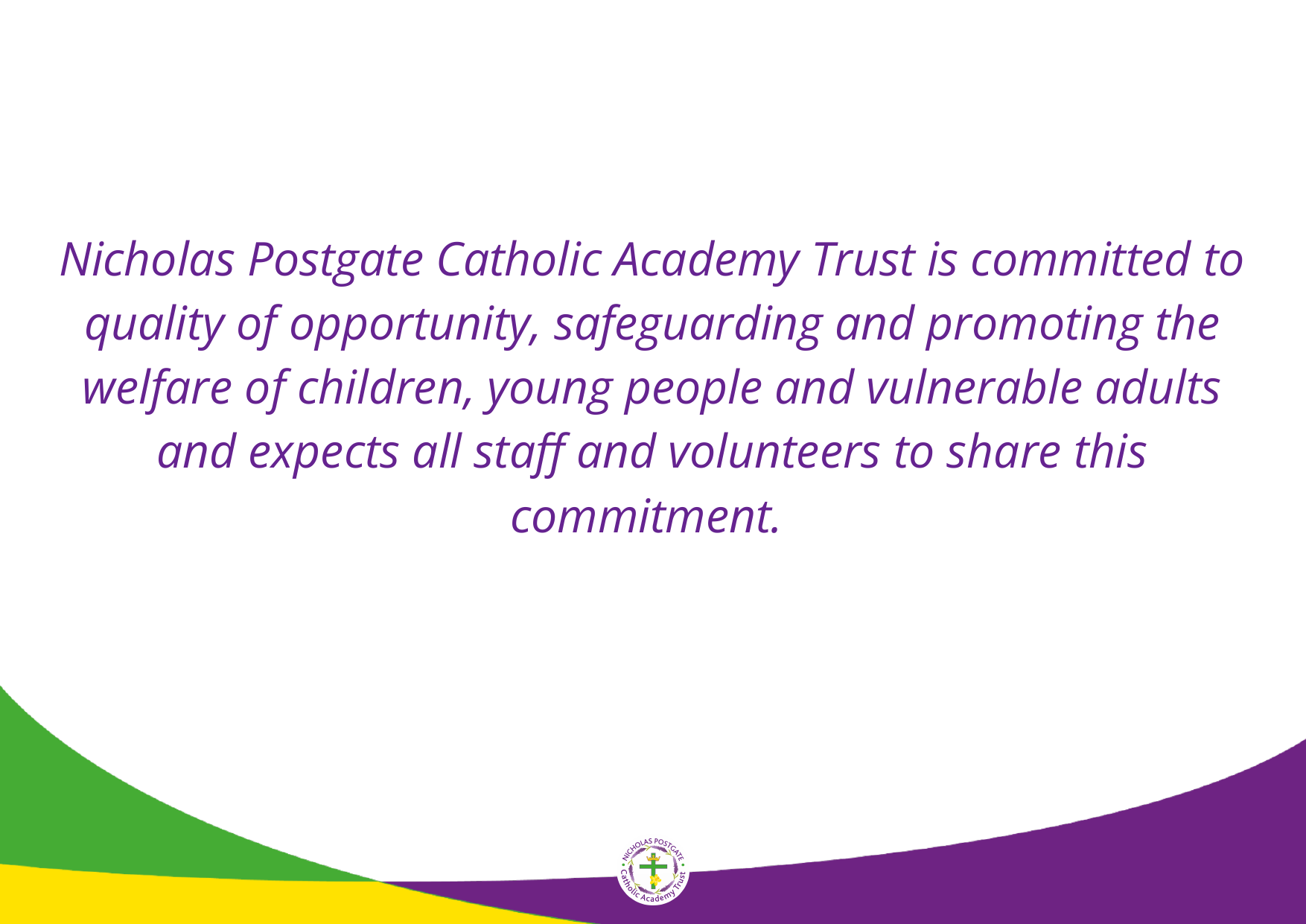

#
Nicholas Postgate Catholic Academy Trust is committed to quality of opportunity, safeguarding and promoting the welfare of children, young people and vulnerable adults and expects all staff and volunteers to share this commitment.